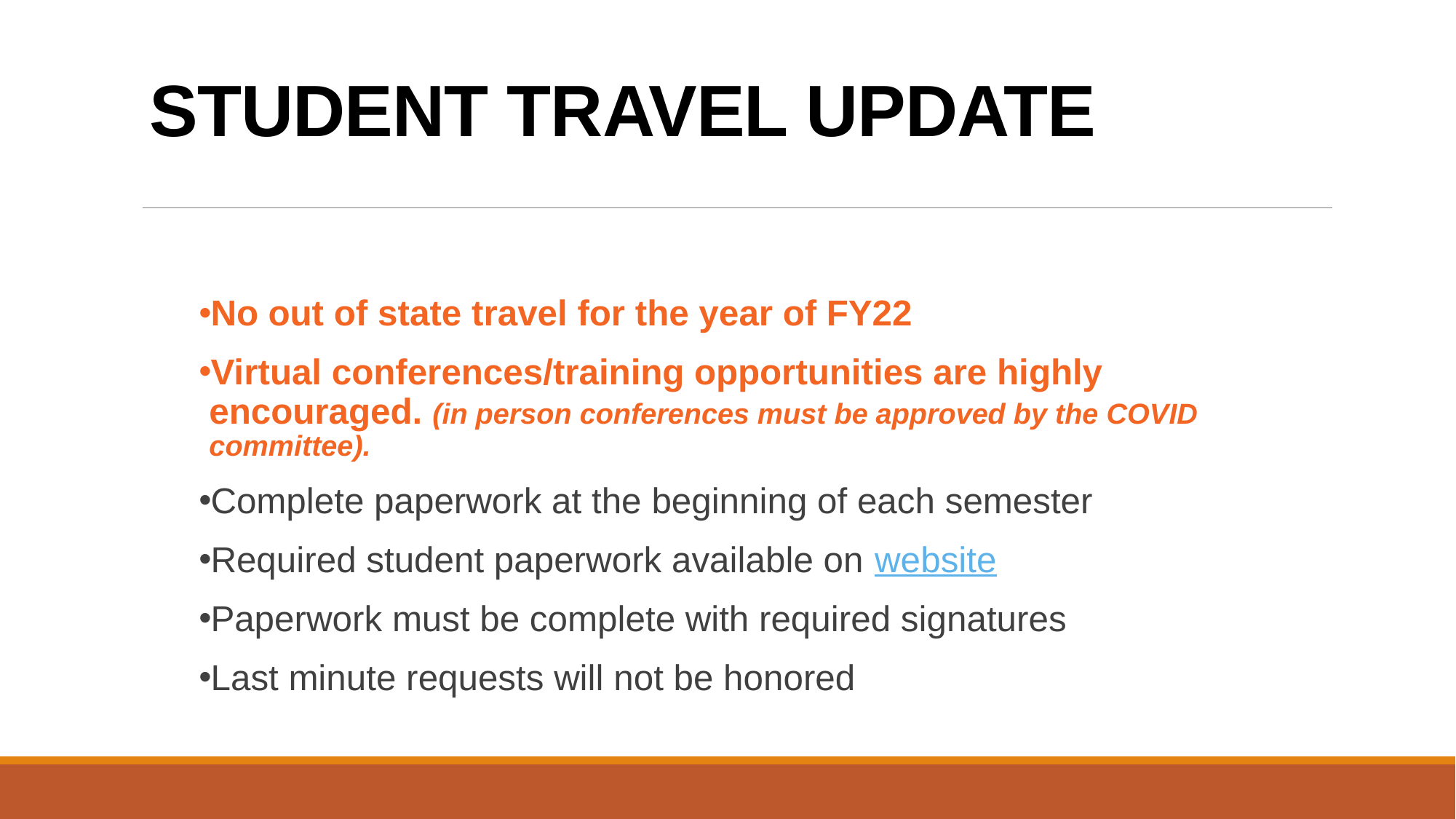

# STUDENT TRAVEL UPDATE

No out of state travel for the year of FY22
Virtual conferences/training opportunities are highly encouraged. (in person conferences must be approved by the COVID committee).
Complete paperwork at the beginning of each semester
Required student paperwork available on website
Paperwork must be complete with required signatures
Last minute requests will not be honored